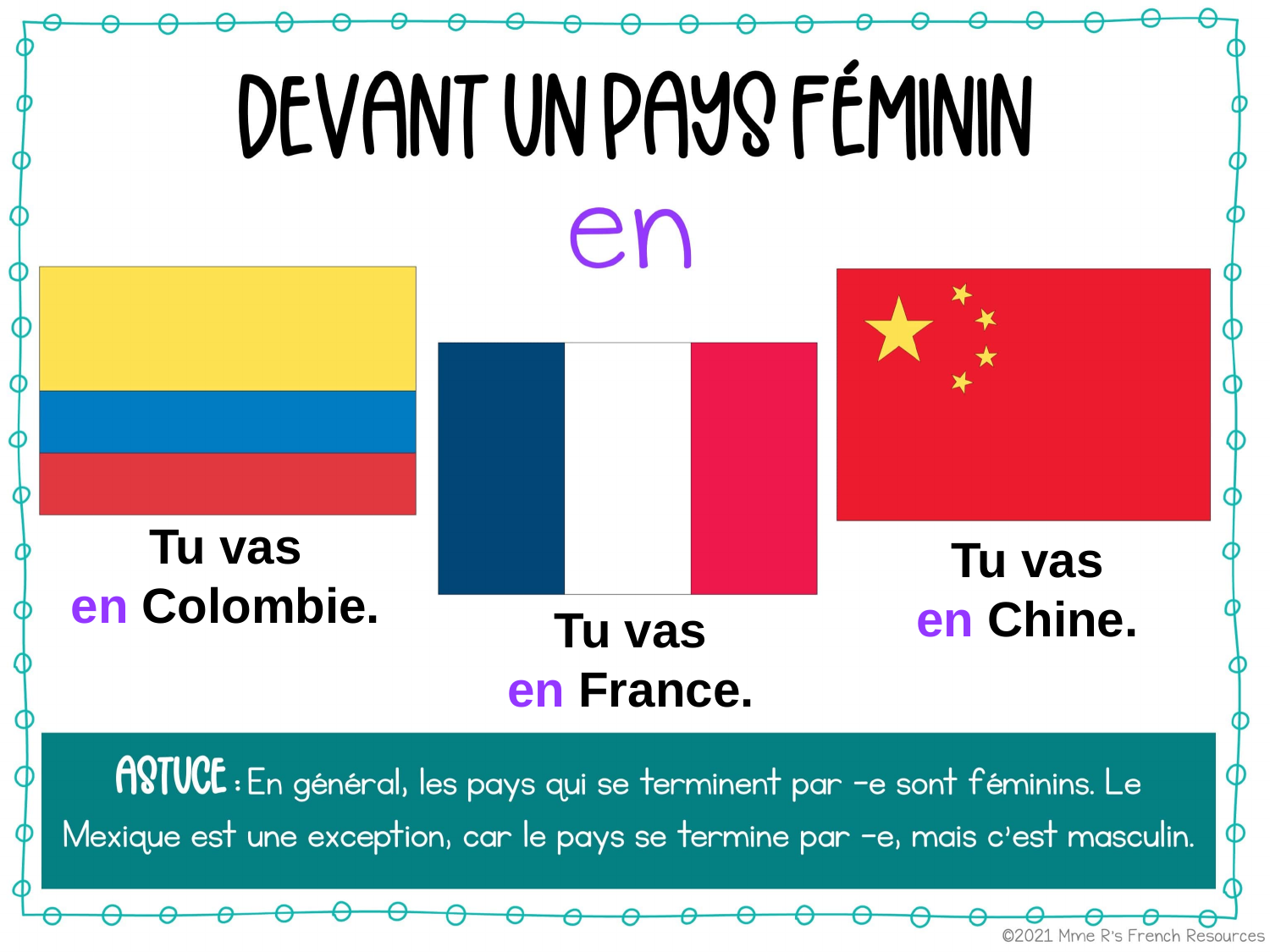

Tu vas
en Colombie.
Tu vas
en Chine.
Tu vas
en France.